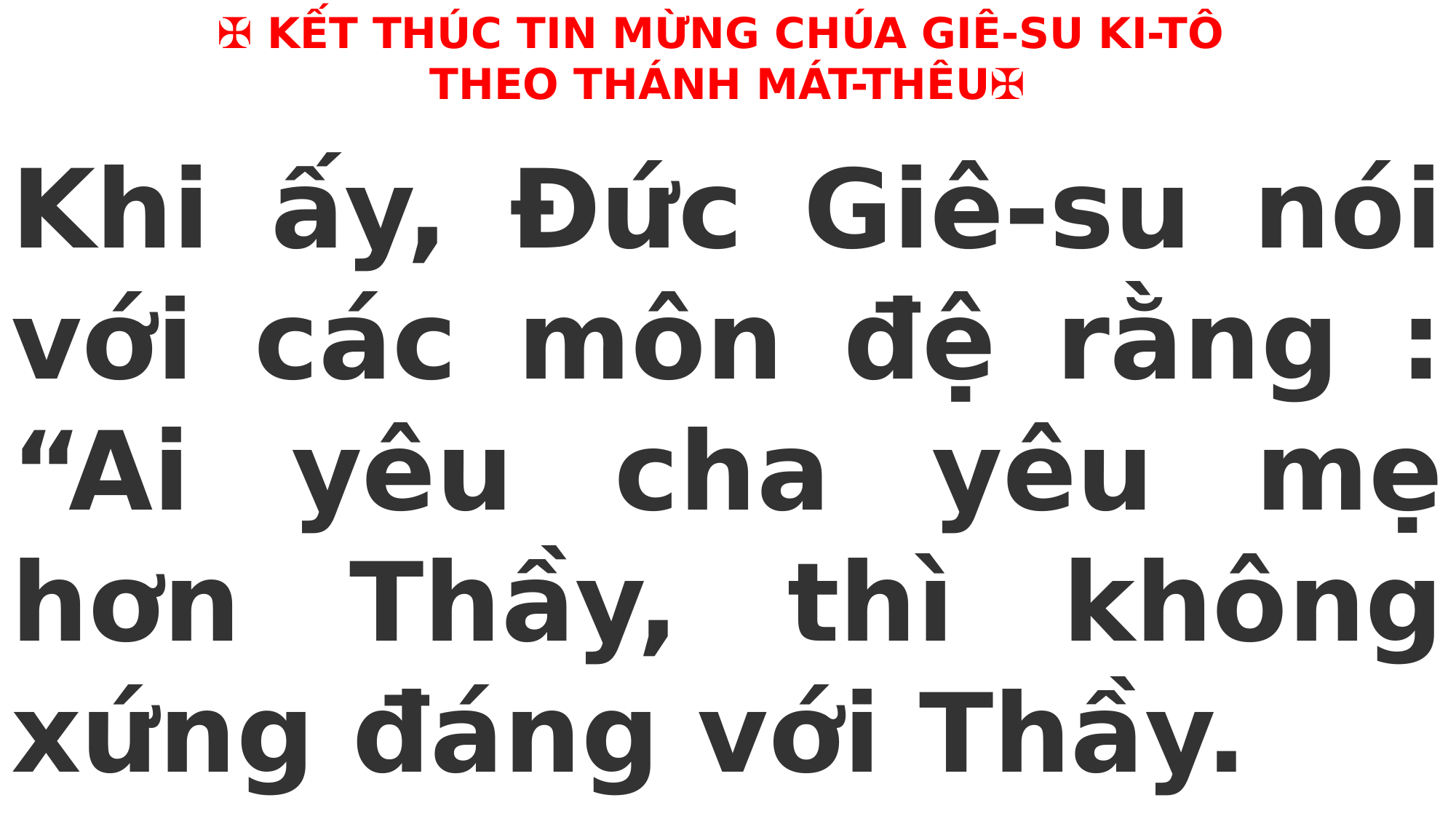

✠ KẾT THÚC TIN MỪNG CHÚA GIÊ-SU KI-TÔ
THEO THÁNH MÁT-THÊU✠
Khi ấy, Đức Giê-su nói với các môn đệ rằng : “Ai yêu cha yêu mẹ hơn Thầy, thì không xứng đáng với Thầy.